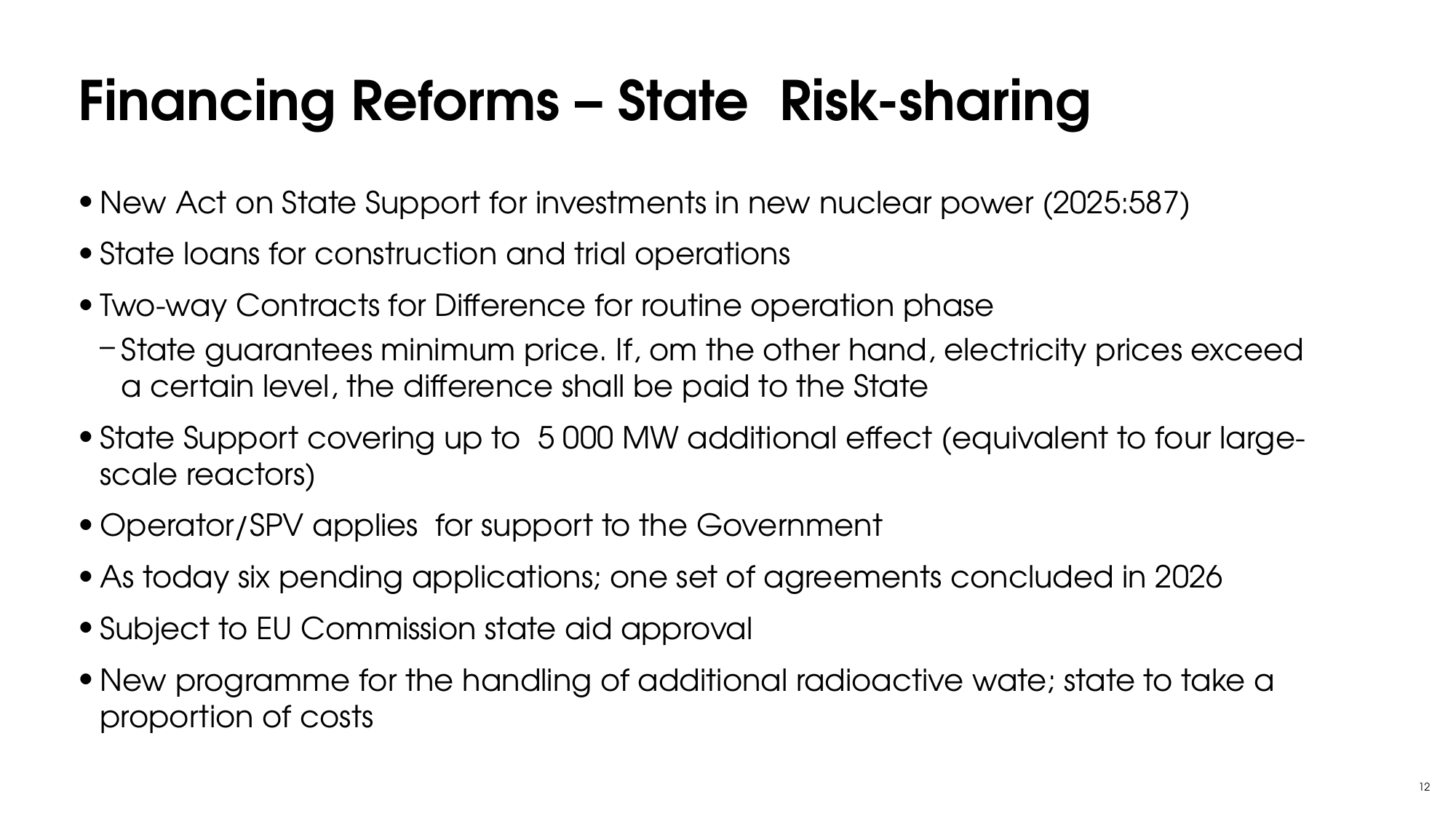

# Financing Reforms – State  Risk-sharing
New Act on State Support for investments in new nuclear power (2025:587)
State loans for construction and trial operations
Two-way Contracts for Difference for routine operation phase
State guarantees minimum price. If, om the other hand, electricity prices exceed a certain level, the difference shall be paid to the State
State Support covering up to  5 000 MW additional effect (equivalent to four large-scale reactors)
Operator/SPV applies  for support to the Government
As today six pending applications; one set of agreements concluded in 2026
Subject to EU Commission state aid approval
New programme for the handling of additional radioactive wate; state to take a proportion of costs

12